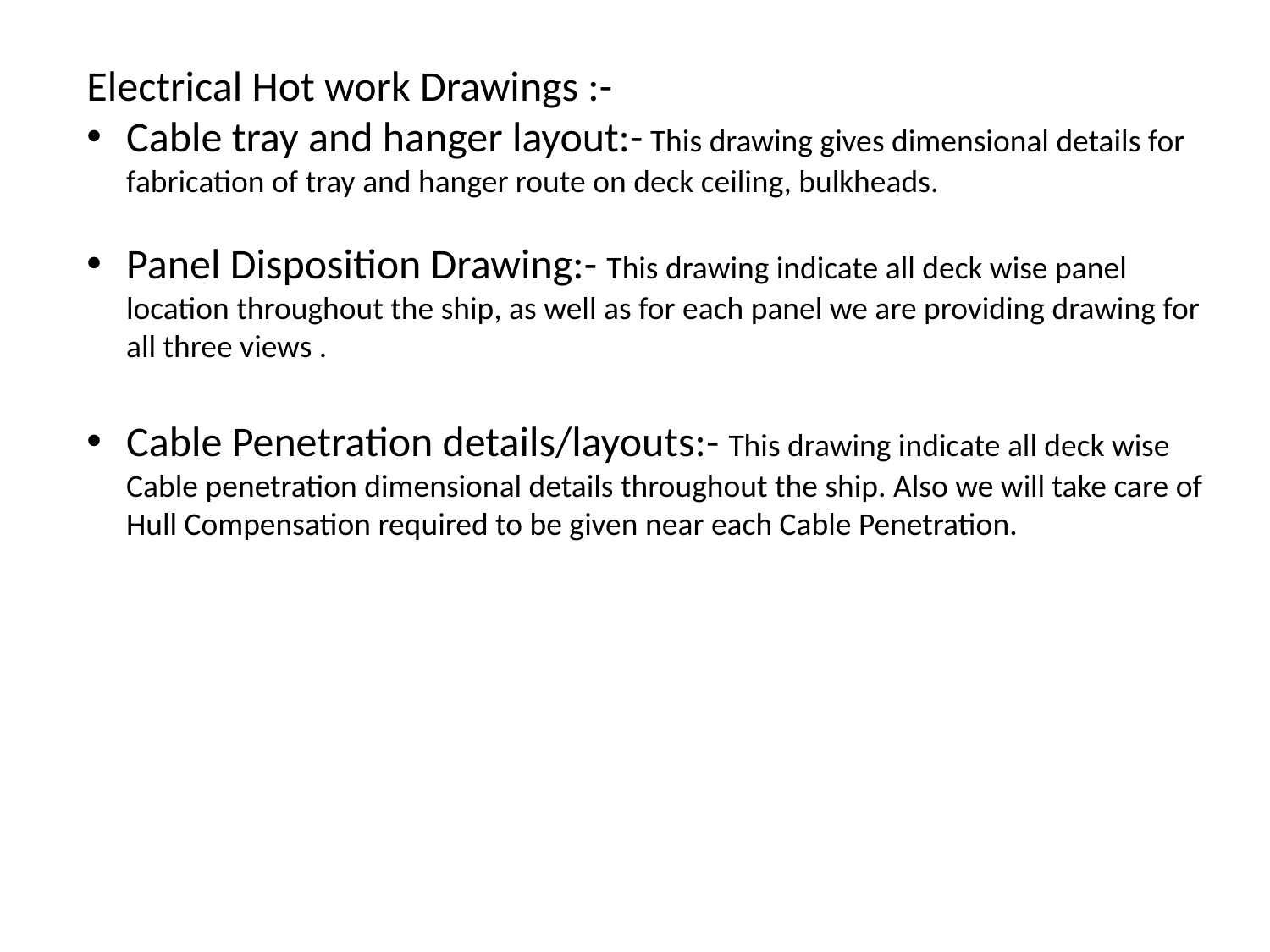

Electrical Hot work Drawings :-
Cable tray and hanger layout:- This drawing gives dimensional details for fabrication of tray and hanger route on deck ceiling, bulkheads.

Panel Disposition Drawing:- This drawing indicate all deck wise panel location throughout the ship, as well as for each panel we are providing drawing for all three views .

Cable Penetration details/layouts:- This drawing indicate all deck wise Cable penetration dimensional details throughout the ship. Also we will take care of Hull Compensation required to be given near each Cable Penetration.